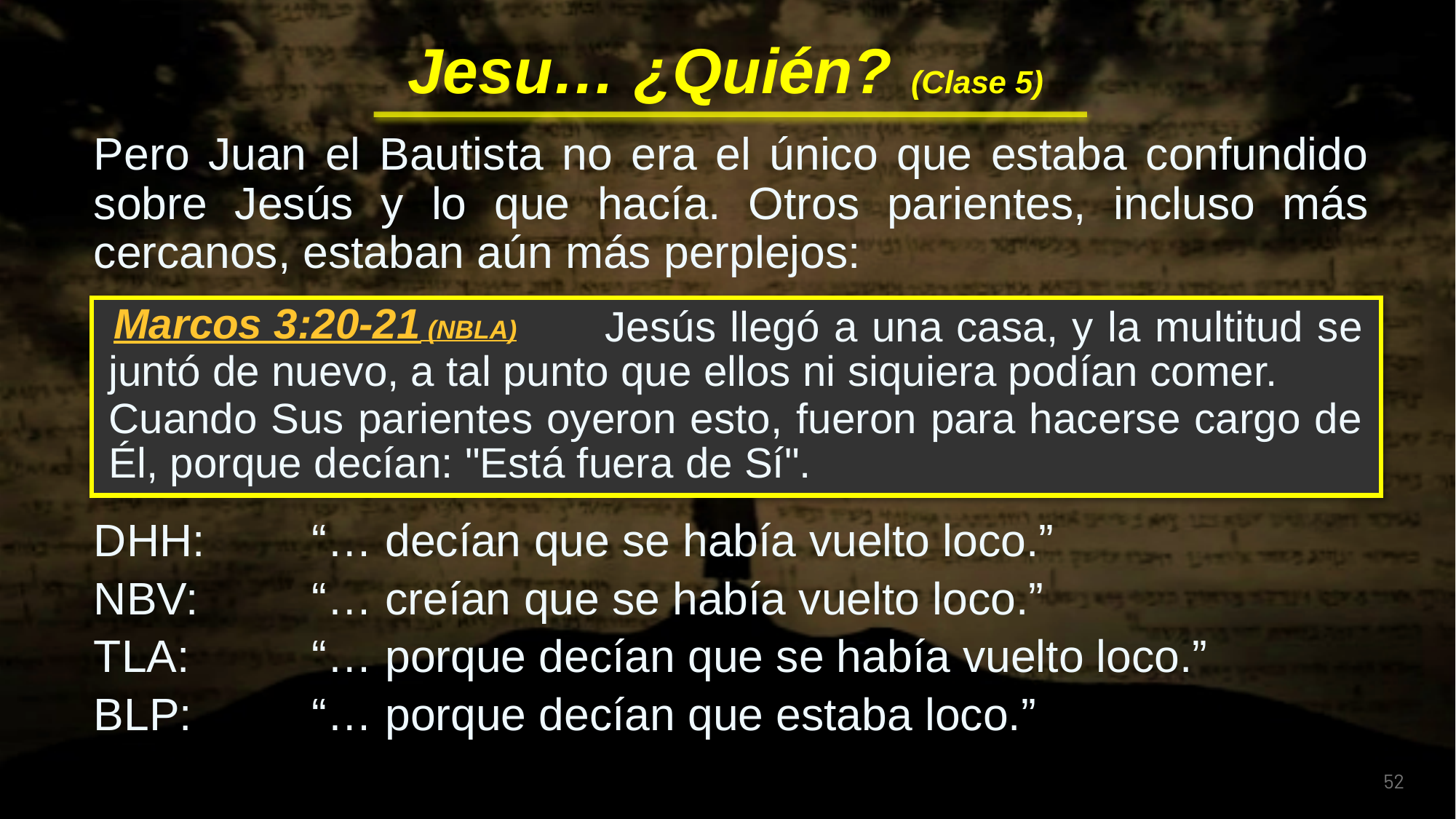

Pero Juan el Bautista no era el único que estaba confundido sobre Jesús y lo que hacía. Otros parientes, incluso más cercanos, estaban aún más perplejos:
                                   Jesús llegó a una casa, y la multitud se juntó de nuevo, a tal punto que ellos ni siquiera podían comer.
Cuando Sus parientes oyeron esto, fueron para hacerse cargo de Él, porque decían: "Está fuera de Sí".
Marcos 3:20-21 (NBLA)
DHH:	“… decían que se había vuelto loco.”
NBV:		“… creían que se había vuelto loco.”
TLA:		“… porque decían que se había vuelto loco.”
BLP:		“… porque decían que estaba loco.”